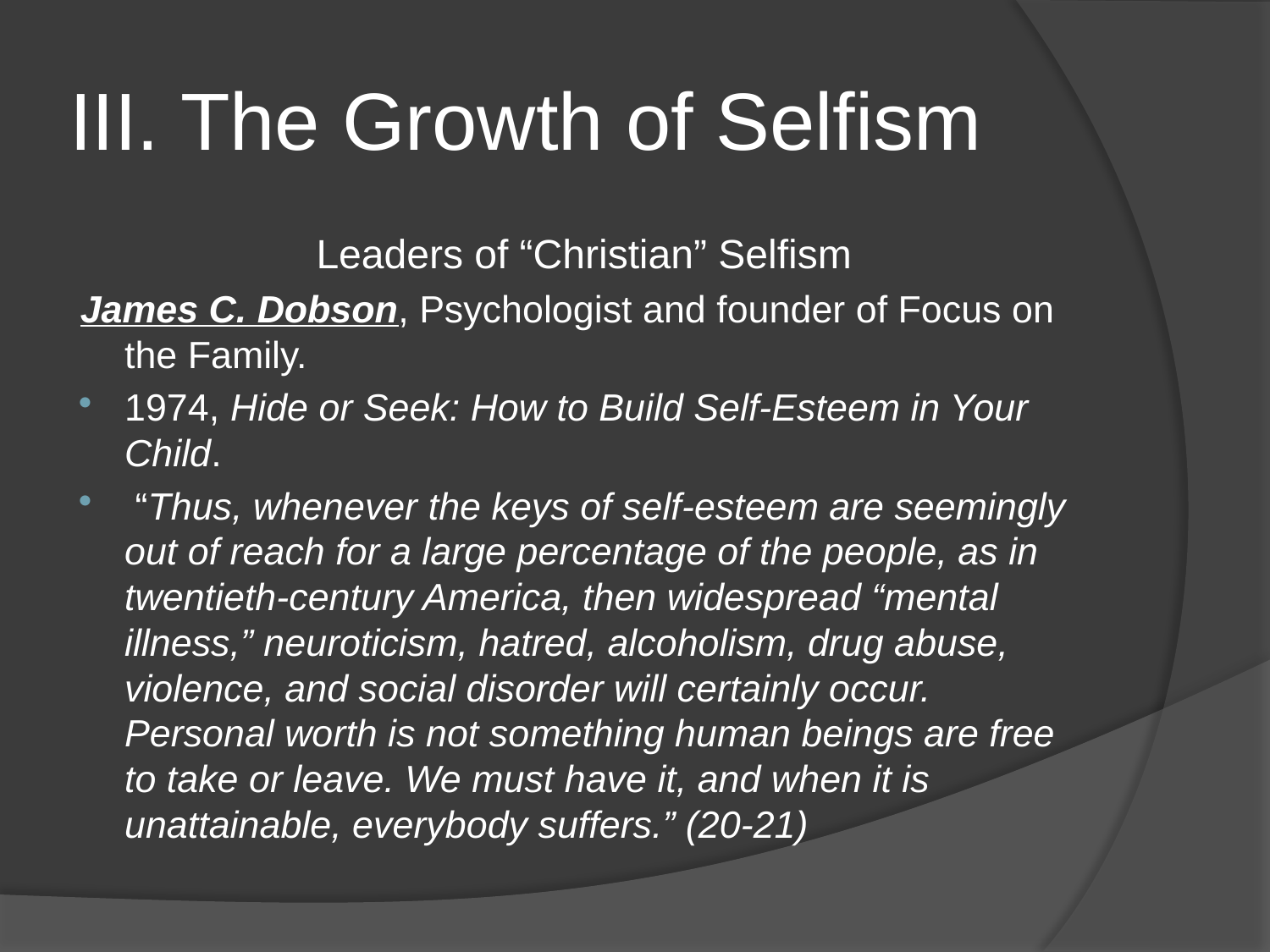

# III. The Growth of Selfism
Leaders of “Christian” Selfism
James C. Dobson, Psychologist and founder of Focus on the Family.
1974, Hide or Seek: How to Build Self-Esteem in Your Child.
 “Thus, whenever the keys of self-esteem are seemingly out of reach for a large percentage of the people, as in twentieth-century America, then widespread “mental illness,” neuroticism, hatred, alcoholism, drug abuse, violence, and social disorder will certainly occur. Personal worth is not something human beings are free to take or leave. We must have it, and when it is unattainable, everybody suffers.” (20-21)